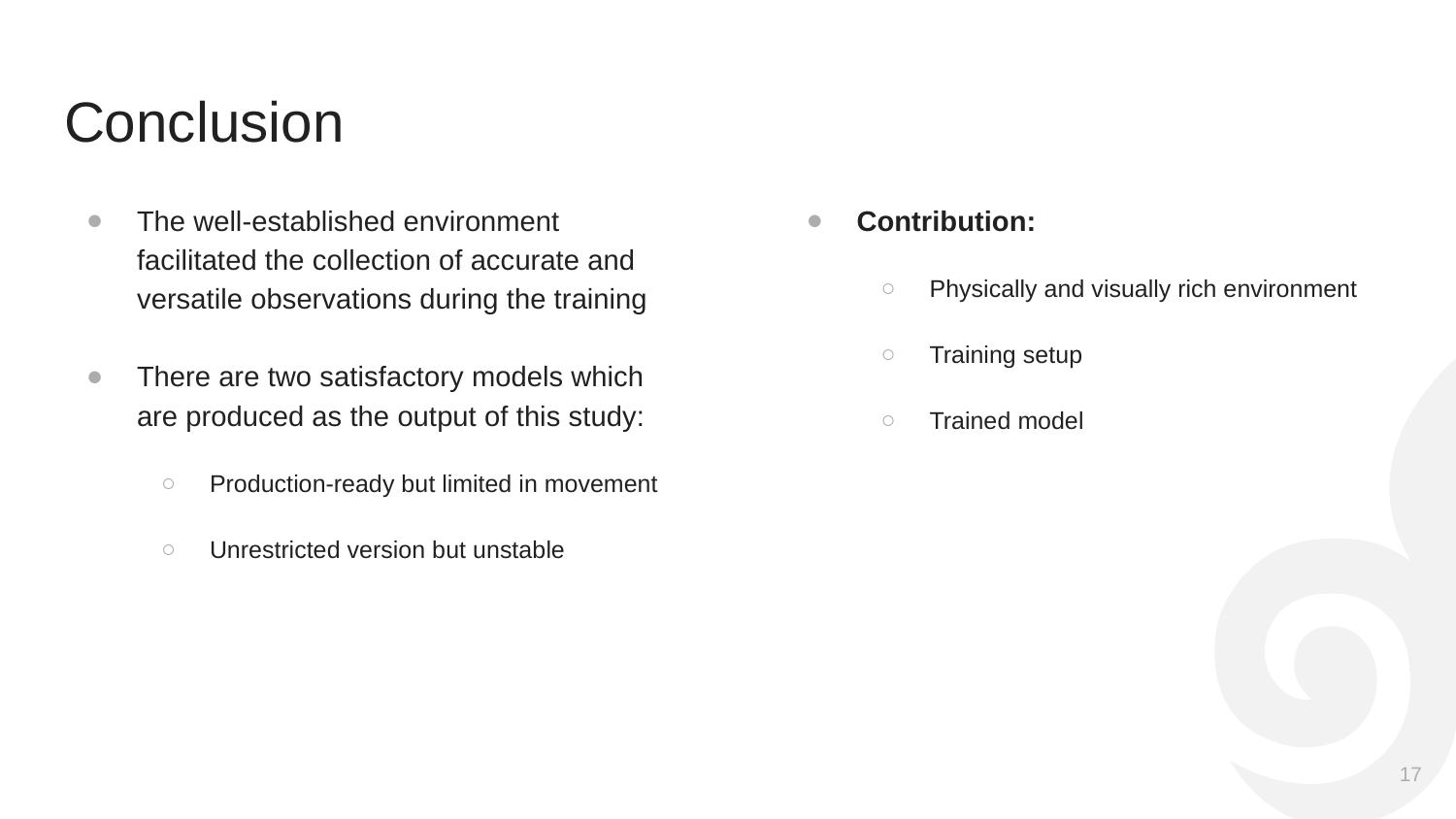

# Conclusion
The well-established environment facilitated the collection of accurate and versatile observations during the training

There are two satisfactory models which are produced as the output of this study:
Production-ready but limited in movement
Unrestricted version but unstable
Contribution:
Physically and visually rich environment
Training setup
Trained model
17